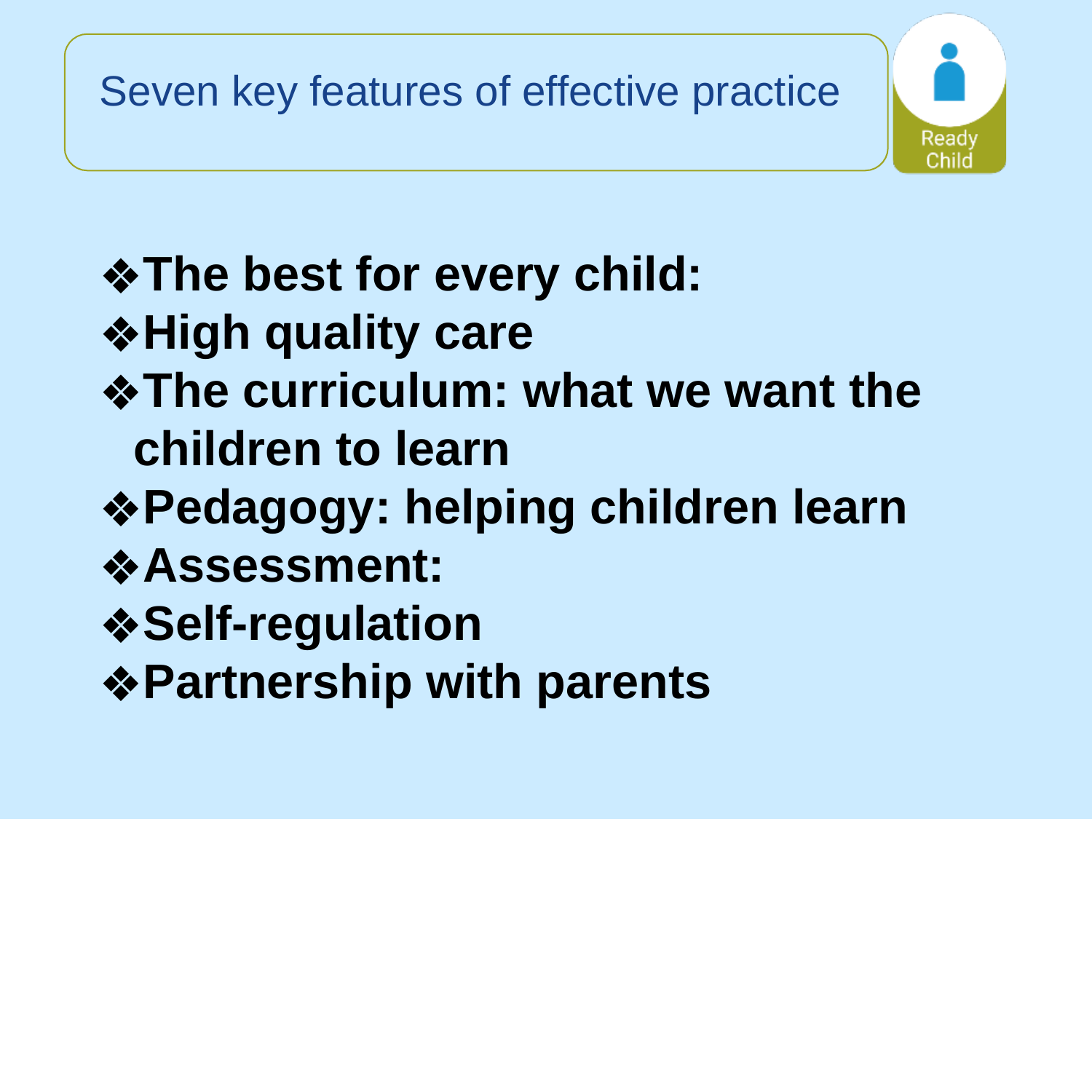

# Seven key features of effective practice
The best for every child:
High quality care
The curriculum: what we want the children to learn
Pedagogy: helping children learn
Assessment:
Self-regulation
Partnership with parents